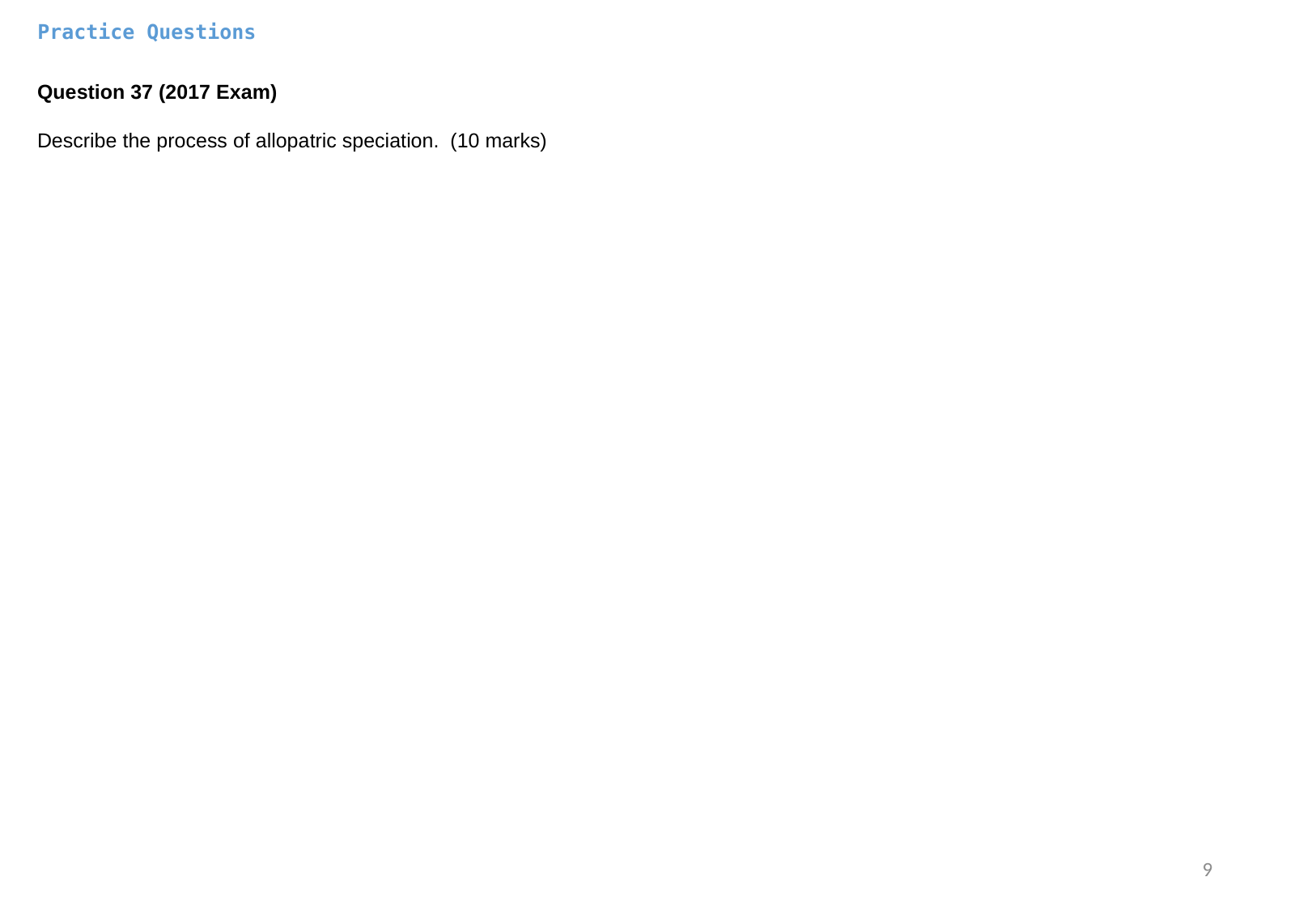

Practice Questions
Question 37 (2017 Exam)

Describe the process of allopatric speciation.  (10 marks)
9